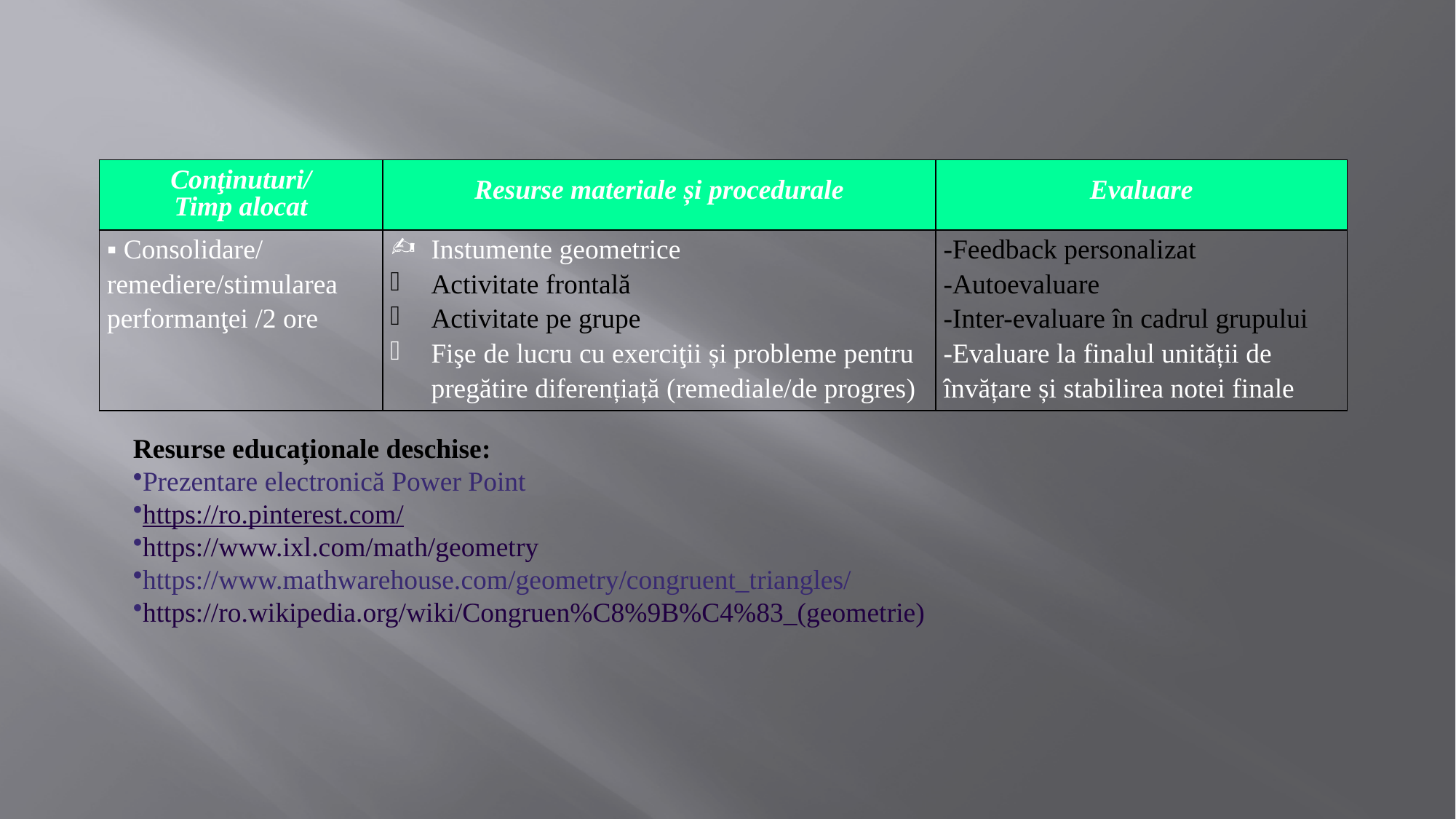

| Conţinuturi/ Timp alocat | Resurse materiale și procedurale | Evaluare |
| --- | --- | --- |
| ▪ Consolidare/ remediere/stimularea performanţei /2 ore | Instumente geometrice Activitate frontală Activitate pe grupe Fişe de lucru cu exerciţii și probleme pentru pregătire diferențiață (remediale/de progres) | -Feedback personalizat -Autoevaluare -Inter-evaluare în cadrul grupului -Evaluare la finalul unității de învățare și stabilirea notei finale |
Resurse educaționale deschise:
Prezentare electronică Power Point
https://ro.pinterest.com/
https://www.ixl.com/math/geometry
https://www.mathwarehouse.com/geometry/congruent_triangles/
https://ro.wikipedia.org/wiki/Congruen%C8%9B%C4%83_(geometrie)